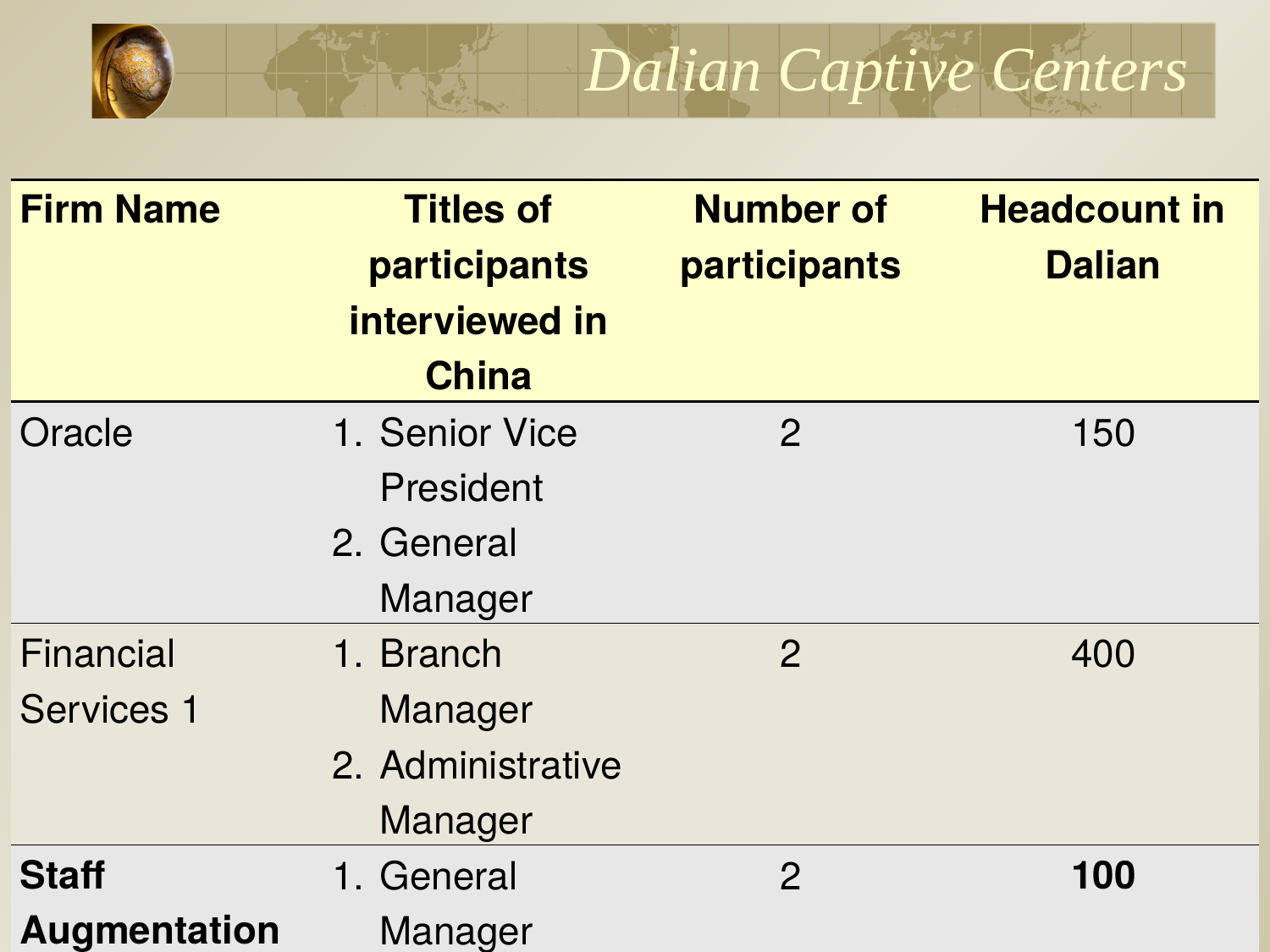

# Dalian Captive Centers
| Firm Name | Titles of participants interviewed in China | Number of participants | Headcount in Dalian |
| --- | --- | --- | --- |
| Oracle | Senior Vice President General Manager | 2 | 150 |
| Financial Services 1 | Branch Manager Administrative Manager | 2 | 400 |
| Staff Augmentation Firm | General Manager Relationship Manager | 2 | 100 |
15